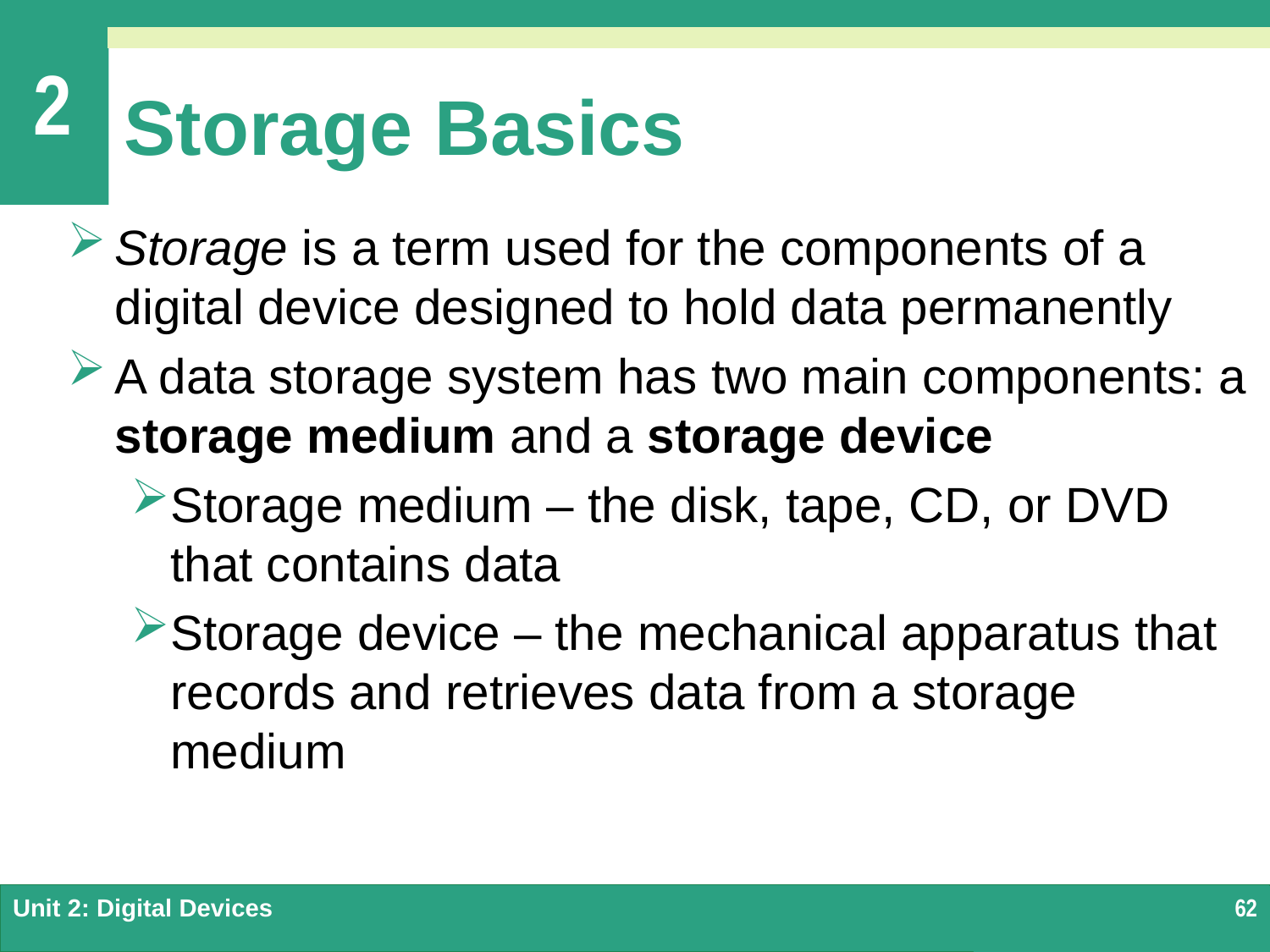

# Storage Basics
Storage is a term used for the components of a digital device designed to hold data permanently
A data storage system has two main components: a storage medium and a storage device
Storage medium – the disk, tape, CD, or DVD that contains data
Storage device – the mechanical apparatus that records and retrieves data from a storage medium
Unit 2: Digital Devices
62